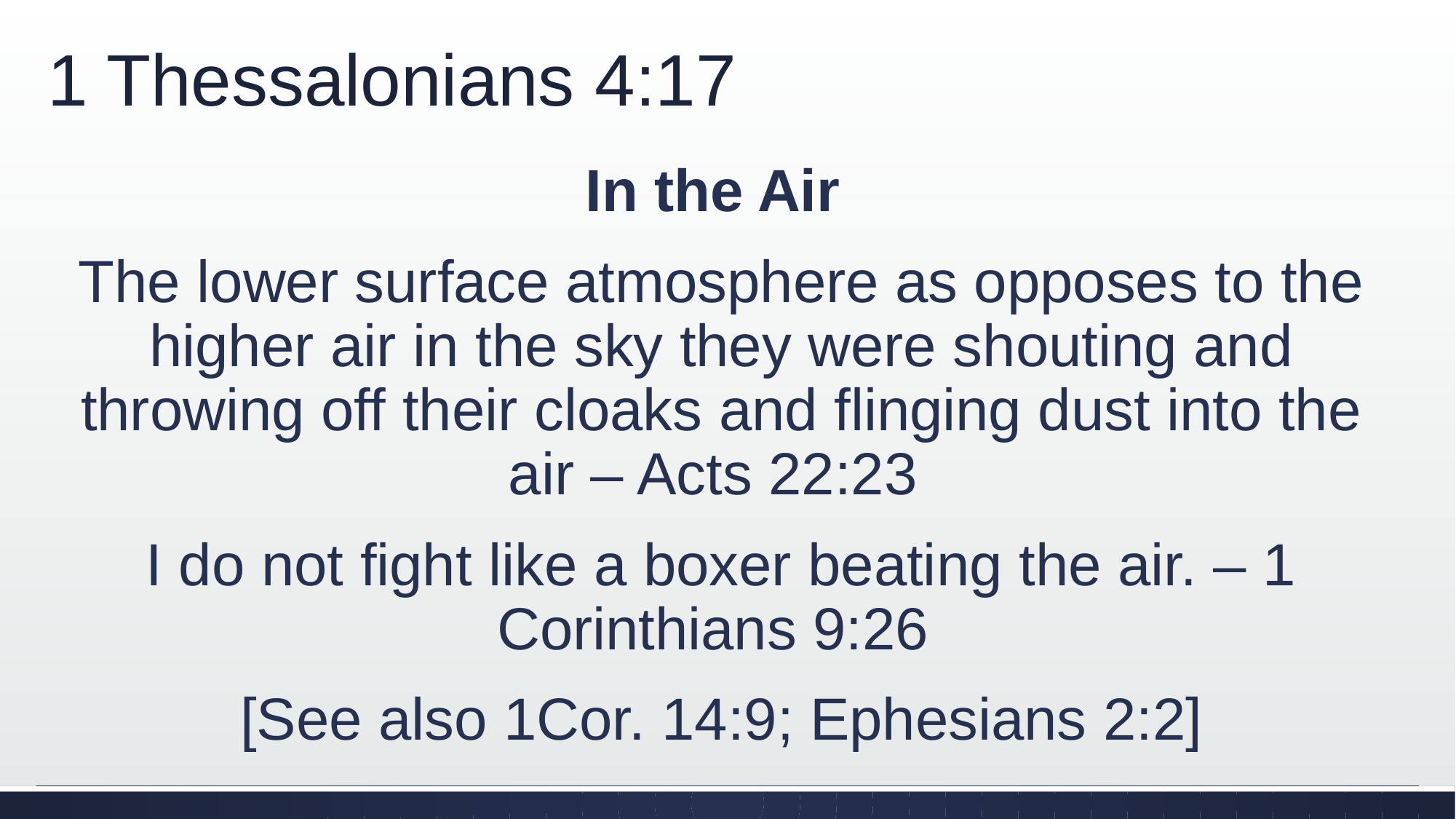

# 1 Thessalonians 4:17
In the Air
The lower surface atmosphere as opposes to the higher air in the sky they were shouting and throwing off their cloaks and flinging dust into the air – Acts 22:23
I do not fight like a boxer beating the air. – 1 Corinthians 9:26
[See also 1Cor. 14:9; Ephesians 2:2]